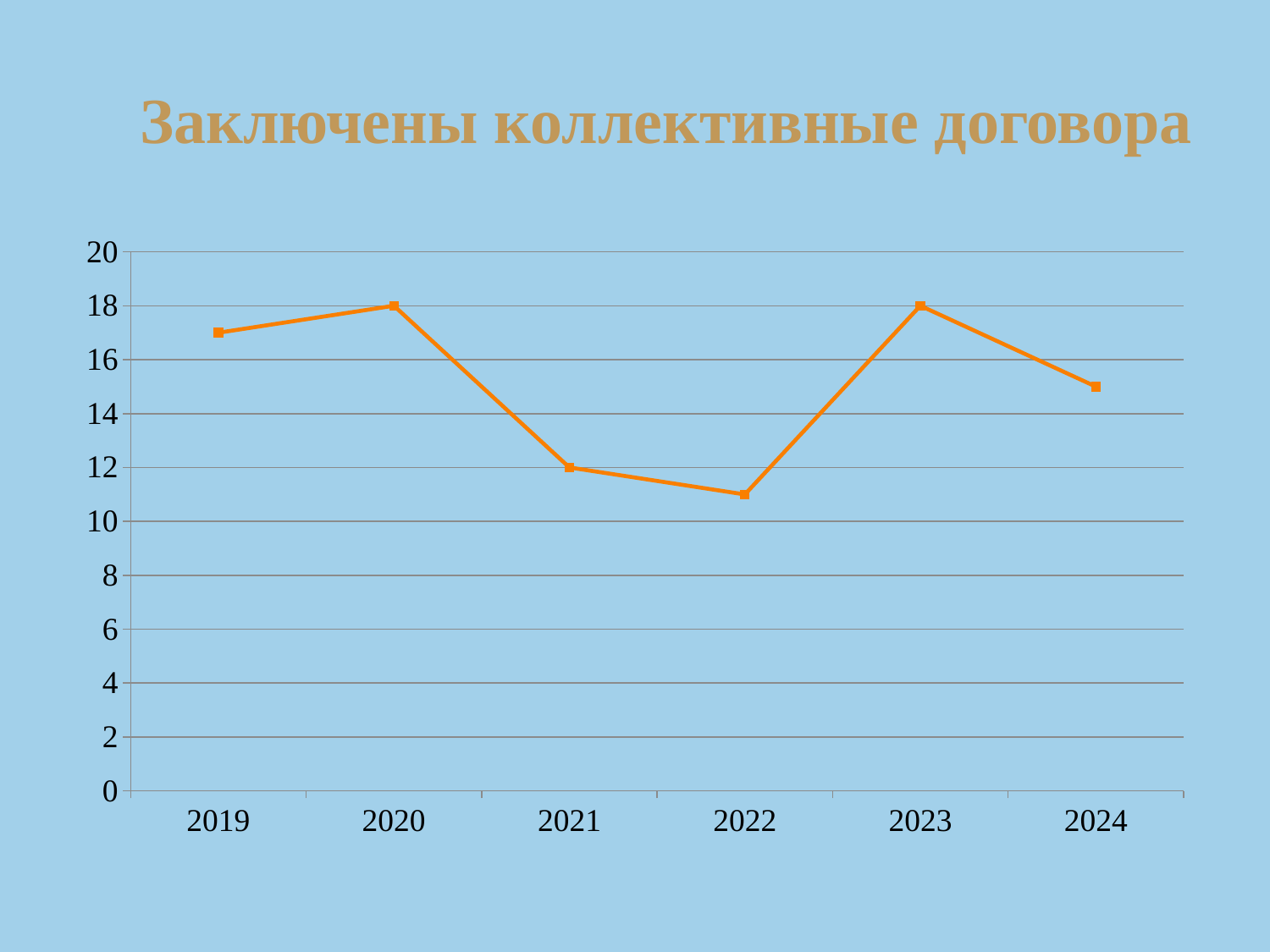

# Заключены коллективные договора

### Chart

| Category | КД |
|---|---|
| 2019 | 17.0 |
| 2020 | 18.0 |
| 2021 | 12.0 |
| 2022 | 11.0 |
| 2023 | 18.0 |
| 2024 | 15.0 |